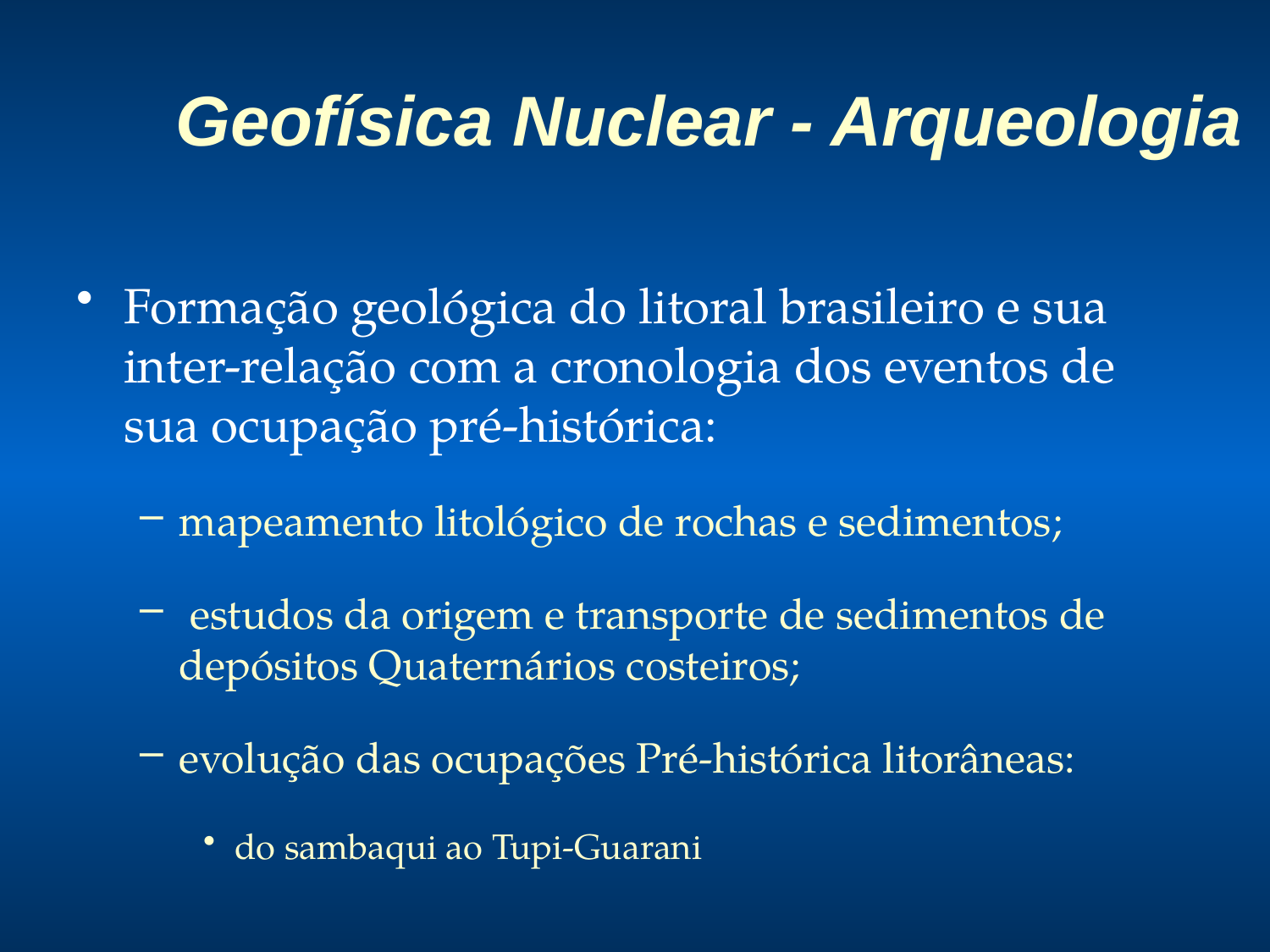

# Geofísica Nuclear - Arqueologia
Formação geológica do litoral brasileiro e sua inter-relação com a cronologia dos eventos de sua ocupação pré-histórica:
mapeamento litológico de rochas e sedimentos;
 estudos da origem e transporte de sedimentos de depósitos Quaternários costeiros;
evolução das ocupações Pré-histórica litorâneas:
do sambaqui ao Tupi-Guarani